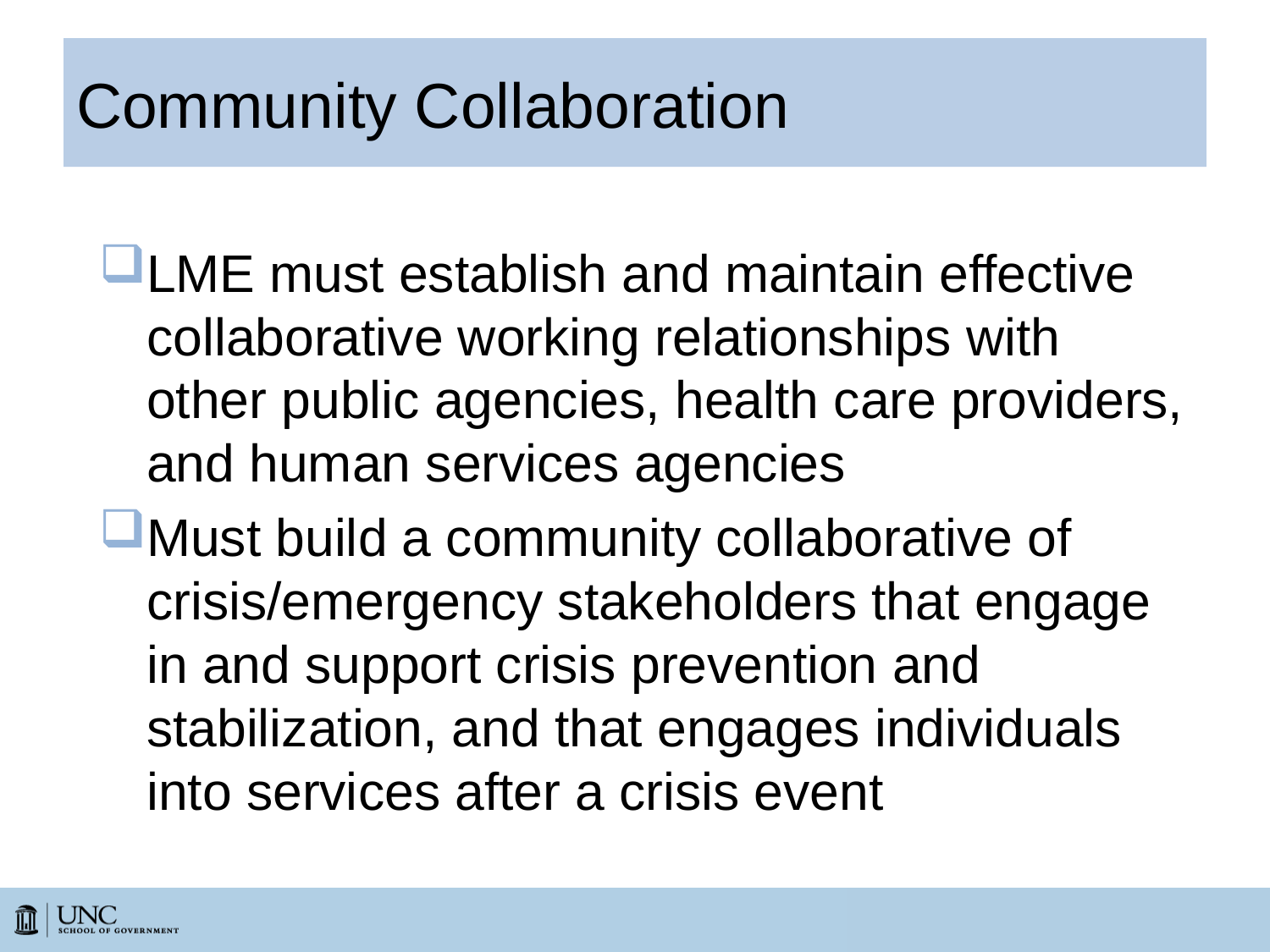

# Community Collaboration
LME must establish and maintain effective collaborative working relationships with other public agencies, health care providers, and human services agencies
Must build a community collaborative of crisis/emergency stakeholders that engage in and support crisis prevention and stabilization, and that engages individuals into services after a crisis event